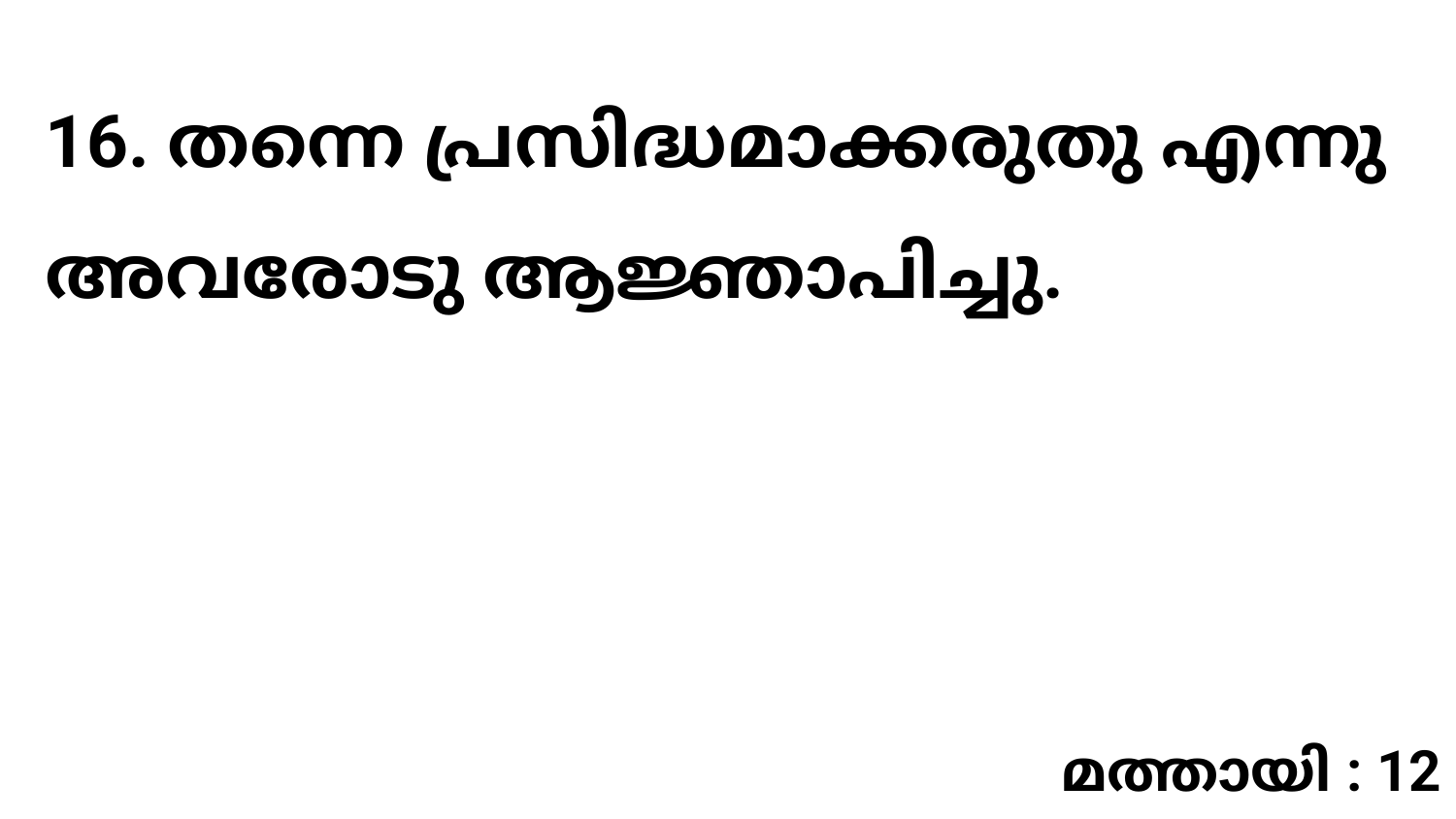

16. തന്നെ പ്രസിദ്ധമാക്കരുതു എന്നു അവരോടു ആജ്ഞാപിച്ചു.
മത്തായി : 12